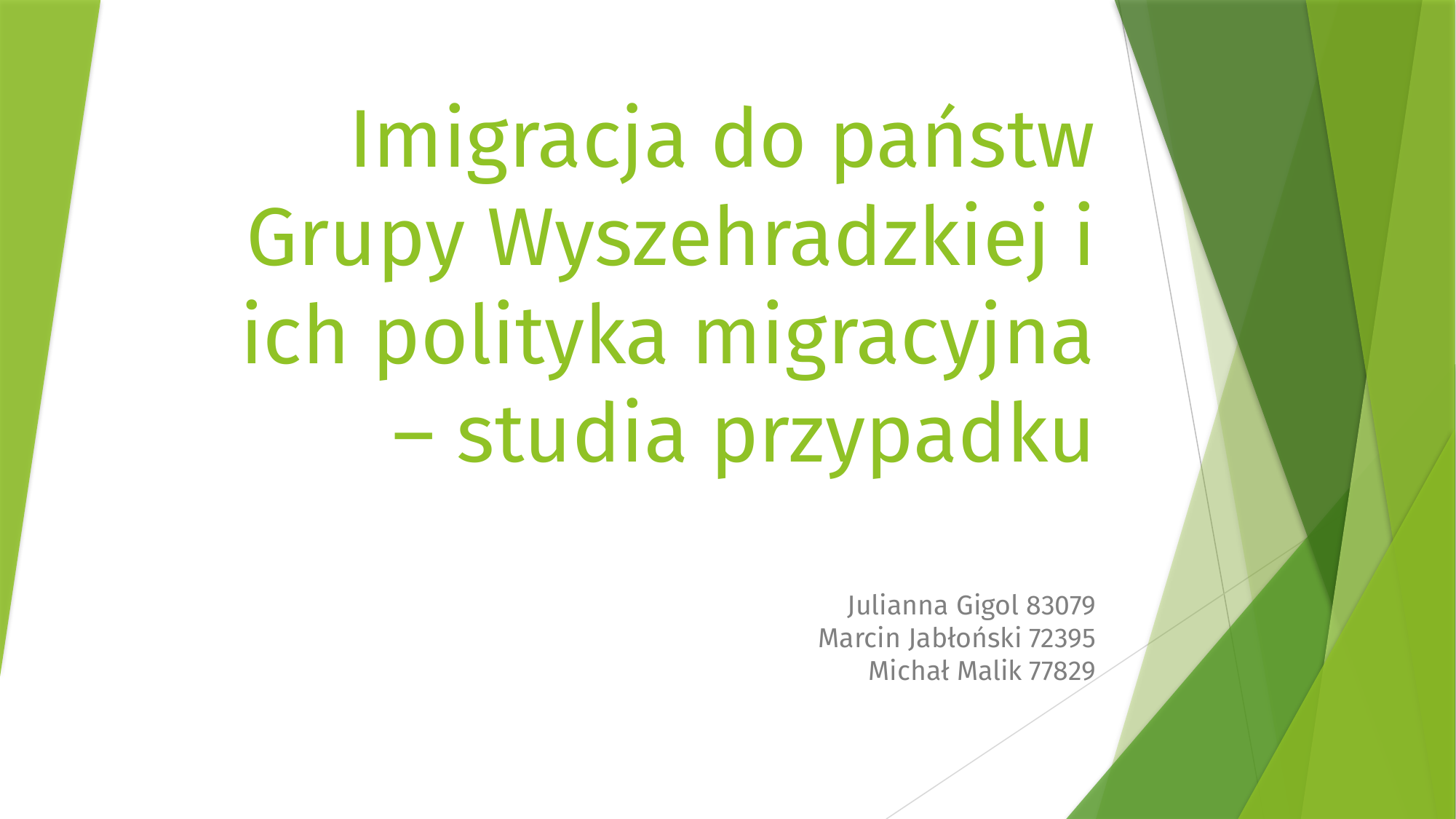

# Imigracja do państw Grupy Wyszehradzkiej i ich polityka migracyjna – studia przypadku
Julianna Gigol 83079
Marcin Jabłoński 72395
Michał Malik 77829